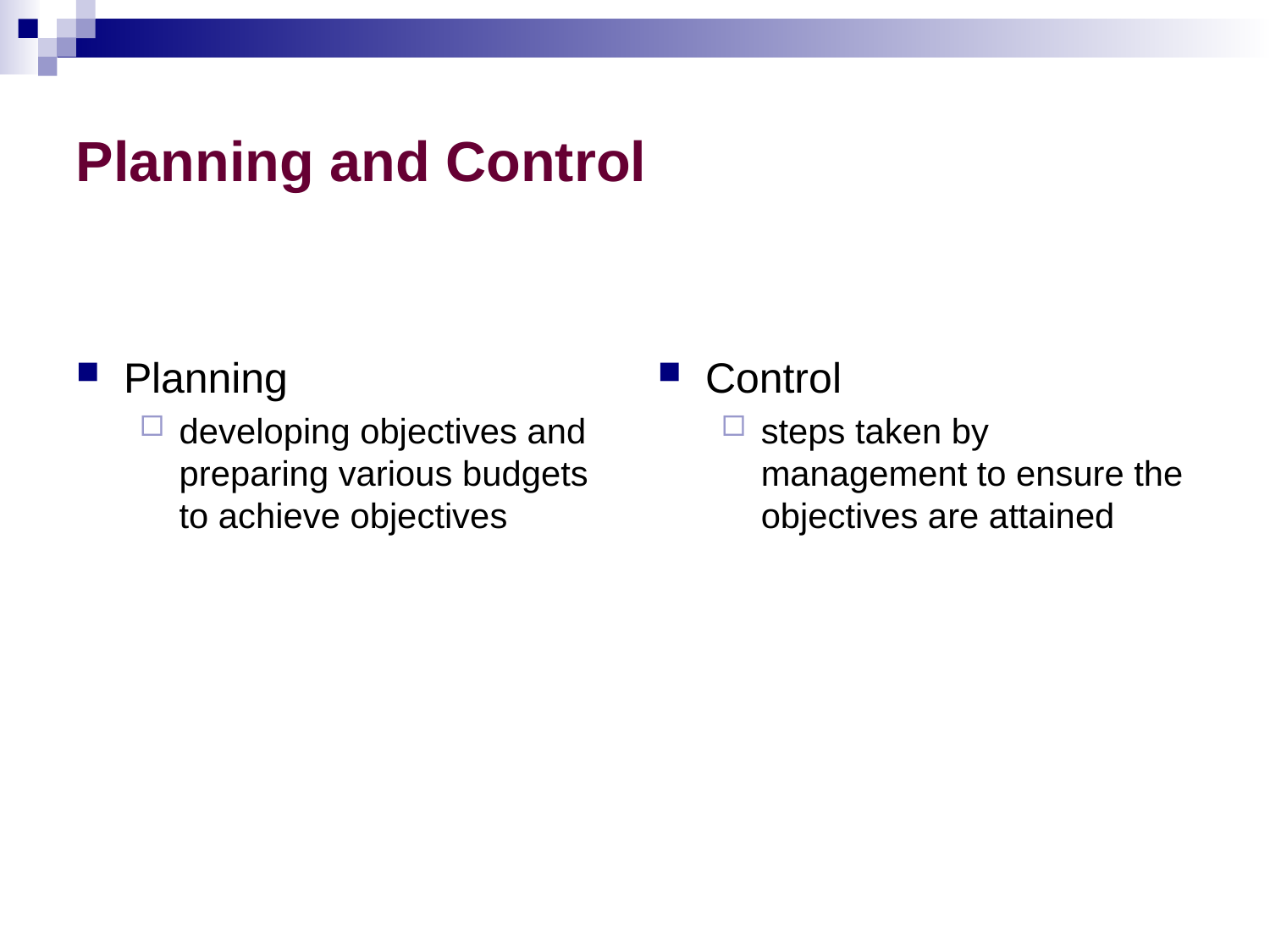

# Planning and Control

Planning
developing objectives and preparing various budgets to achieve objectives

Control
steps taken by management to ensure the objectives are attained